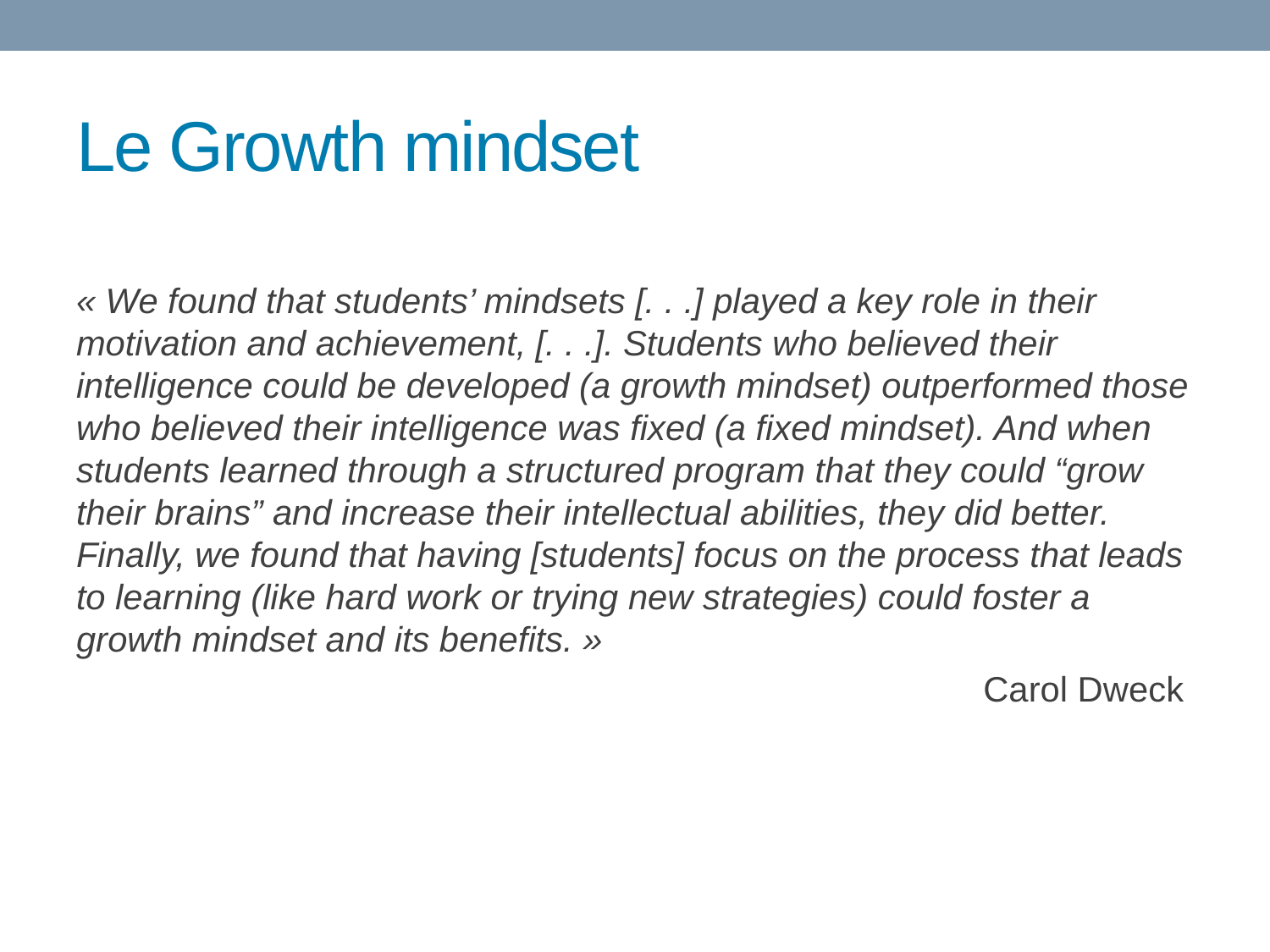

# Le Growth mindset

« We found that students’ mindsets [. . .] played a key role in their motivation and achievement, [. . .]. Students who believed their intelligence could be developed (a growth mindset) outperformed those who believed their intelligence was fixed (a fixed mindset). And when students learned through a structured program that they could “grow their brains” and increase their intellectual abilities, they did better. Finally, we found that having [students] focus on the process that leads to learning (like hard work or trying new strategies) could foster a growth mindset and its benefits. »
Carol Dweck